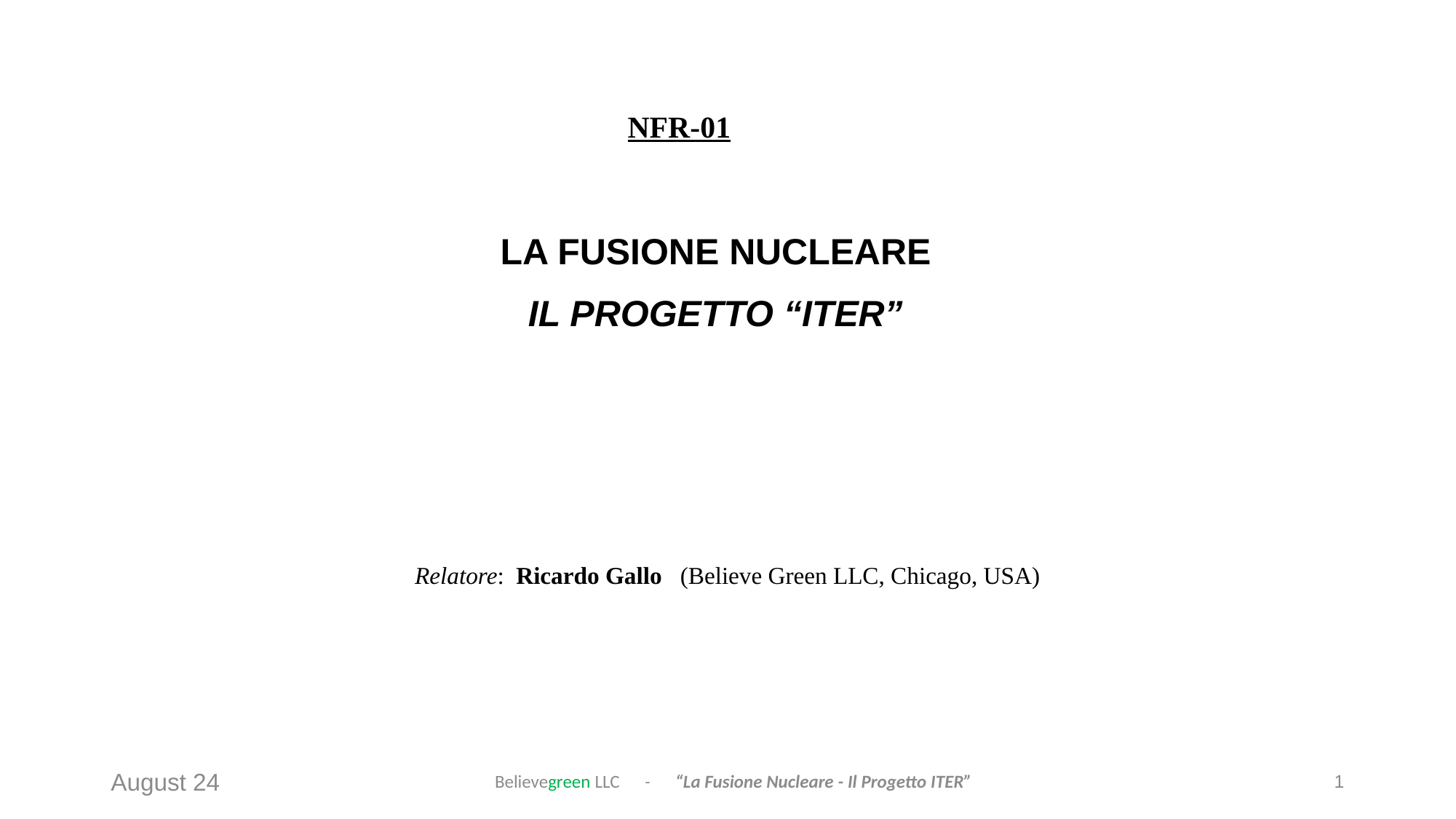

NFR-01
LA FUSIONE NUCLEARE
IL PROGETTO “ITER”
Relatore:  Ricardo Gallo   (Believe Green LLC, Chicago, USA)
August 24
Believegreen LLC      -      “La Fusione Nucleare - Il Progetto ITER”
1